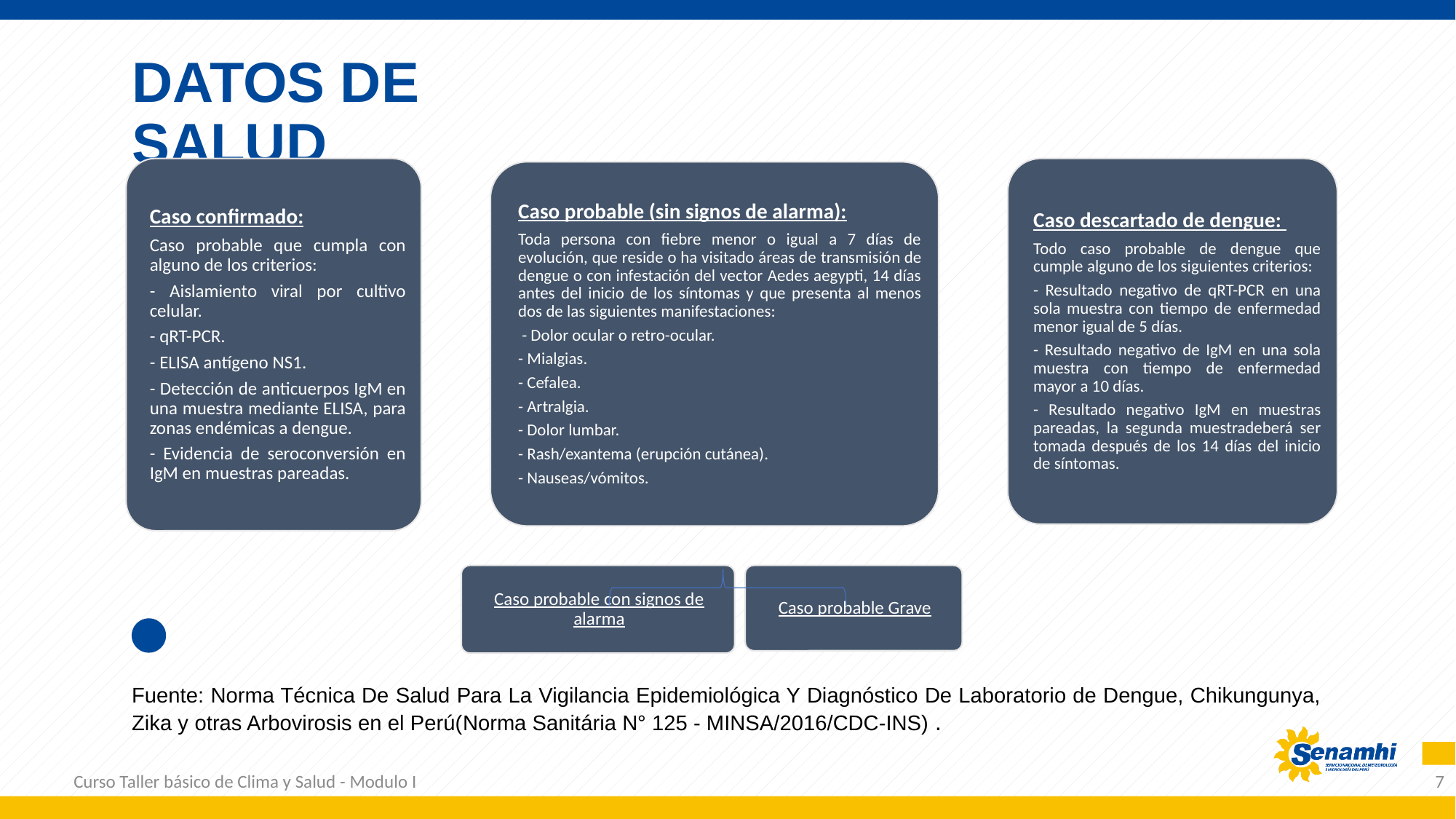

DATOS DE SALUD
Caso confirmado:
Caso probable que cumpla con alguno de los criterios:
- Aislamiento viral por cultivo celular.
- qRT-PCR.
- ELISA antígeno NS1.
- Detección de anticuerpos IgM en una muestra mediante ELISA, para zonas endémicas a dengue.
- Evidencia de seroconversión en IgM en muestras pareadas.
Caso probable (sin signos de alarma):
Toda persona con fiebre menor o igual a 7 días de evolución, que reside o ha visitado áreas de transmisión de dengue o con infestación del vector Aedes aegypti, 14 días antes del inicio de los síntomas y que presenta al menos dos de las siguientes manifestaciones:
 - Dolor ocular o retro-ocular.
- Mialgias.
- Cefalea.
- Artralgia.
- Dolor lumbar.
- Rash/exantema (erupción cutánea).
- Nauseas/vómitos.
Caso probable con signos de alarma
Caso probable Grave
Caso descartado de dengue:
Todo caso probable de dengue que cumple alguno de los siguientes criterios:
- Resultado negativo de qRT-PCR en una sola muestra con tiempo de enfermedad menor igual de 5 días.
- Resultado negativo de IgM en una sola muestra con tiempo de enfermedad mayor a 10 días.
- Resultado negativo IgM en muestras pareadas, la segunda muestradeberá ser tomada después de los 14 días del inicio de síntomas.

Fuente: Norma Técnica De Salud Para La Vigilancia Epidemiológica Y Diagnóstico De Laboratorio de Dengue, Chikungunya, Zika y otras Arbovirosis en el Perú(Norma Sanitária N° 125 - MINSA/2016/CDC-INS) .
Curso Taller básico de Clima y Salud - Modulo I
7